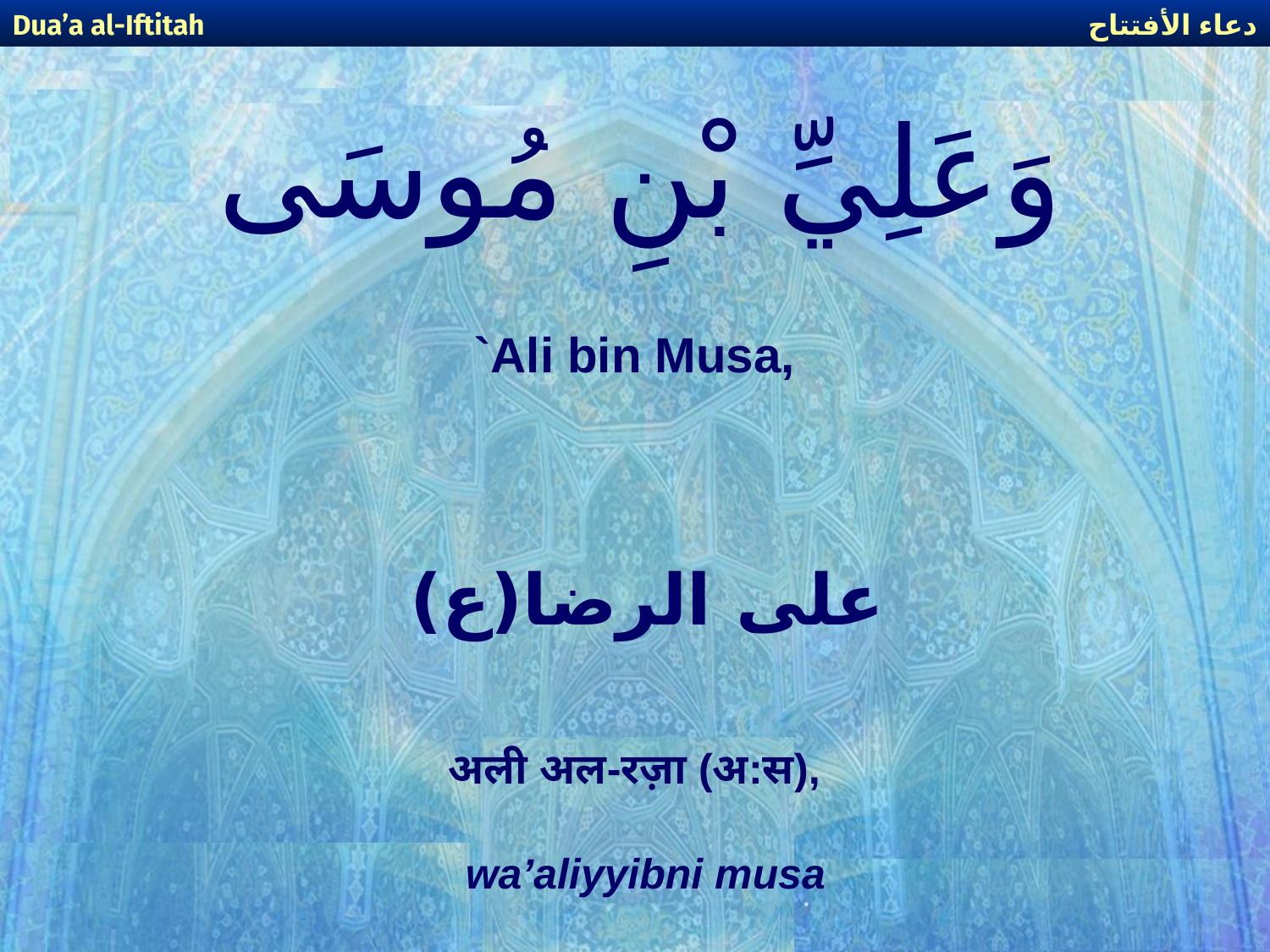

دعاء الأفتتاح
Dua’a al-Iftitah
# وَعَلِيِّ بْنِ مُوسَى
`Ali bin Musa,
علی الرضا(ع)
अली अल-रज़ा (अ:स),
wa’aliyyibni musa